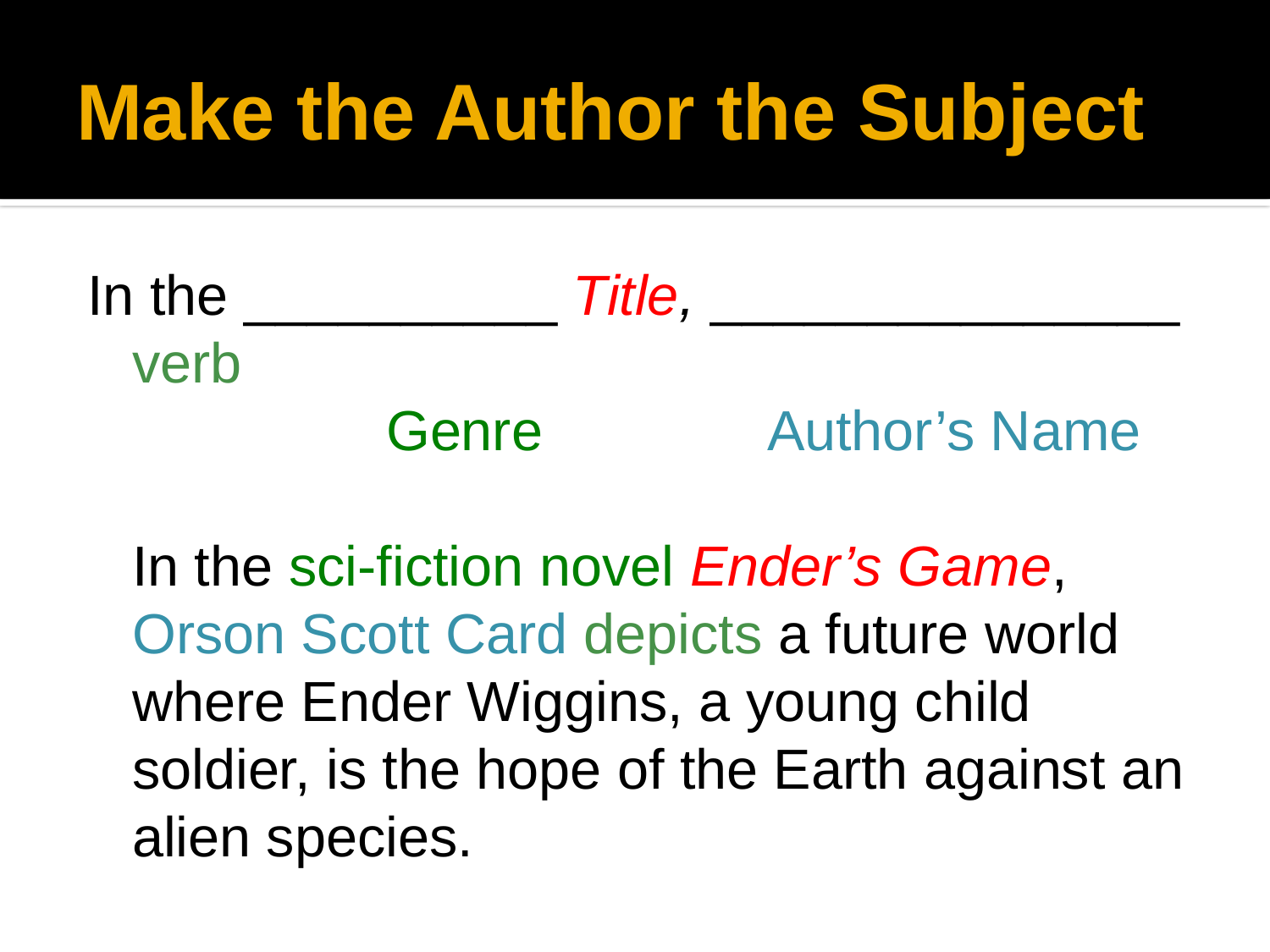

# Make the Author the Subject
In the __________ Title, _______________ verb
			Genre		Author’s Name

	In the sci-fiction novel Ender’s Game, Orson Scott Card depicts a future world where Ender Wiggins, a young child soldier, is the hope of the Earth against an alien species.